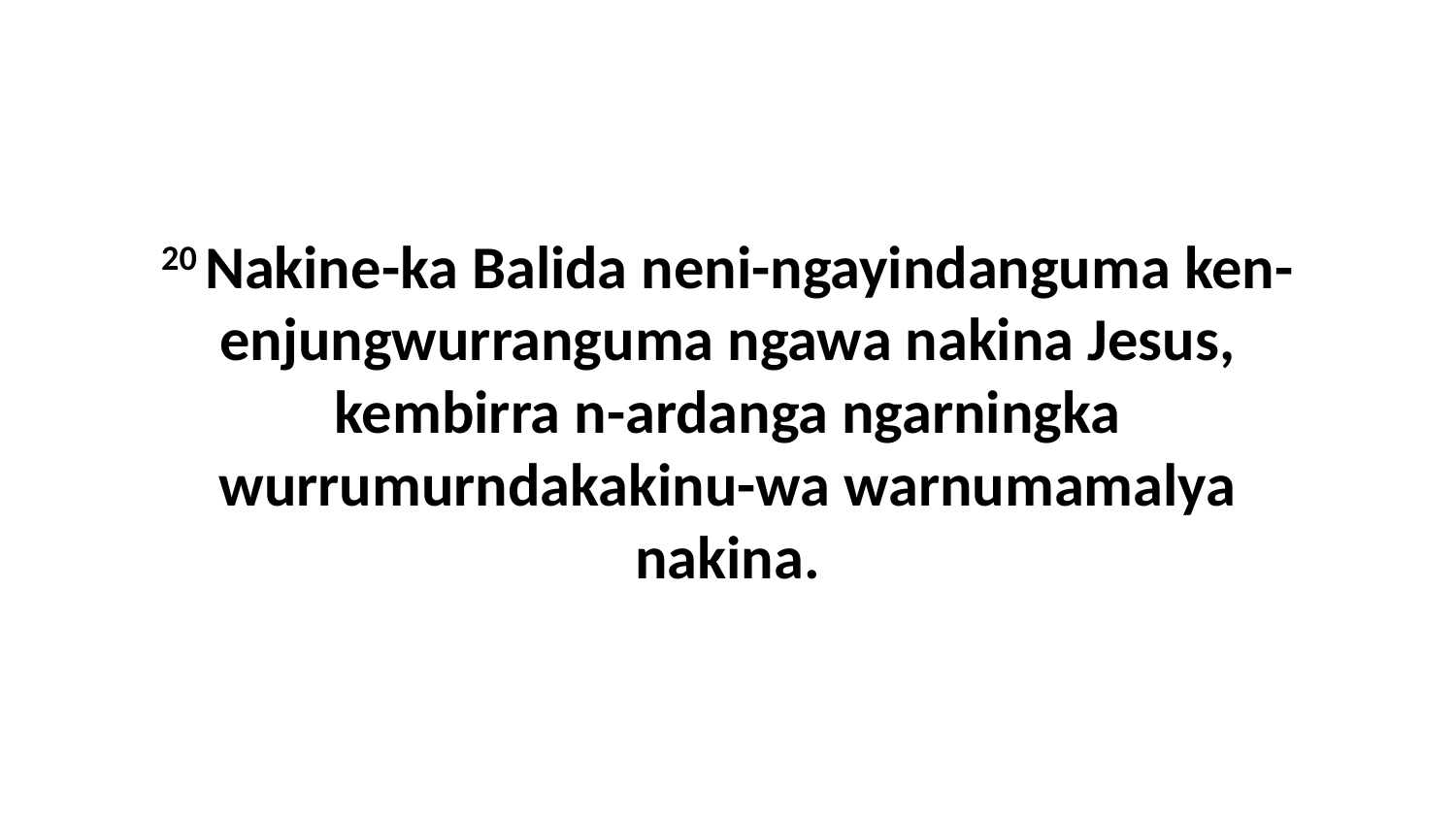

20 Nakine-ka Balida neni-ngayindanguma ken-enjungwurranguma ngawa nakina Jesus, kembirra n-ardanga ngarningka wurrumurndakakinu-wa warnumamalya nakina.